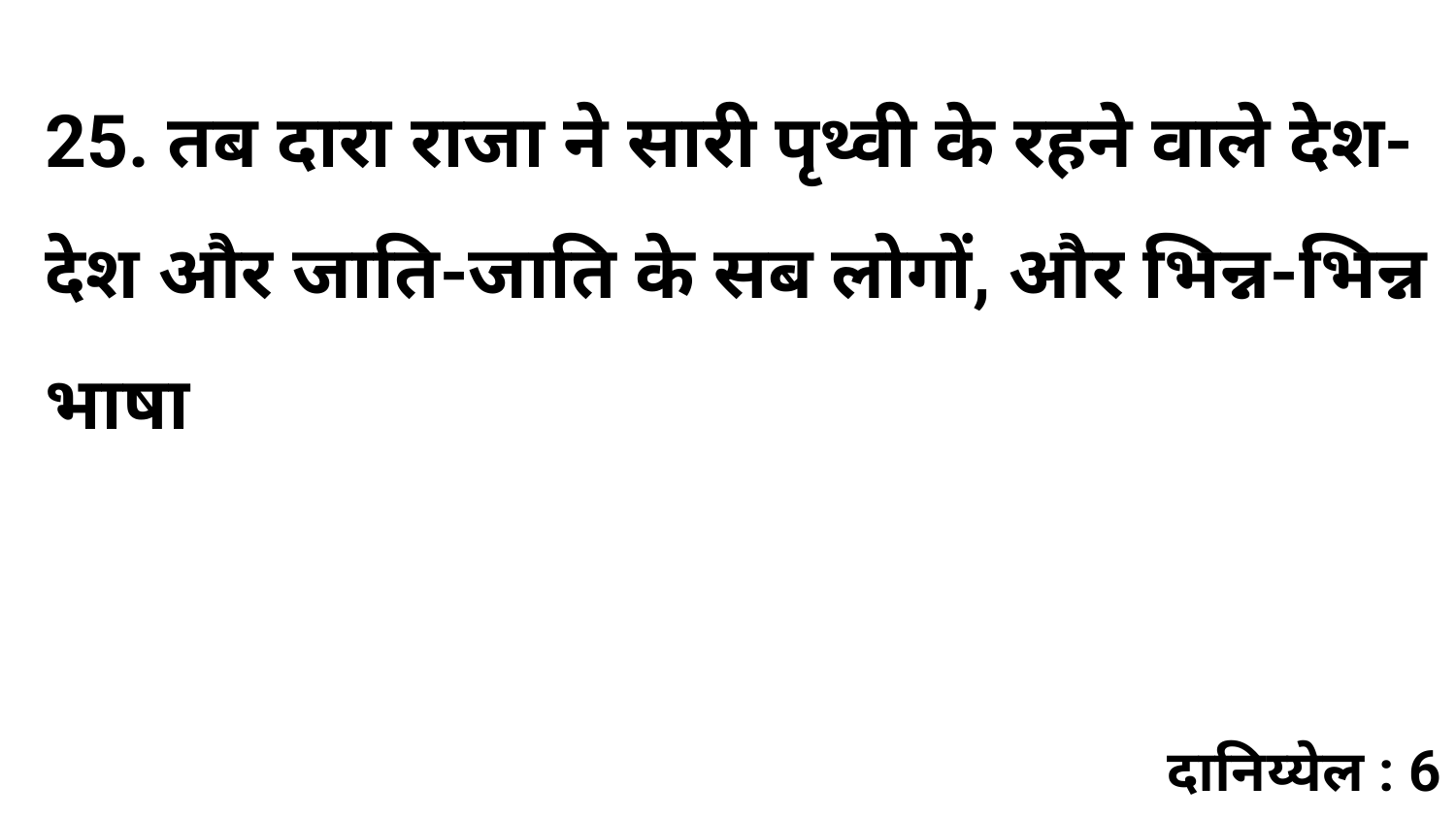

25. तब दारा राजा ने सारी पृथ्वी के रहने वाले देश-देश और जाति-जाति के सब लोगों, और भिन्न-भिन्न भाषा
दानिय्येल : 6